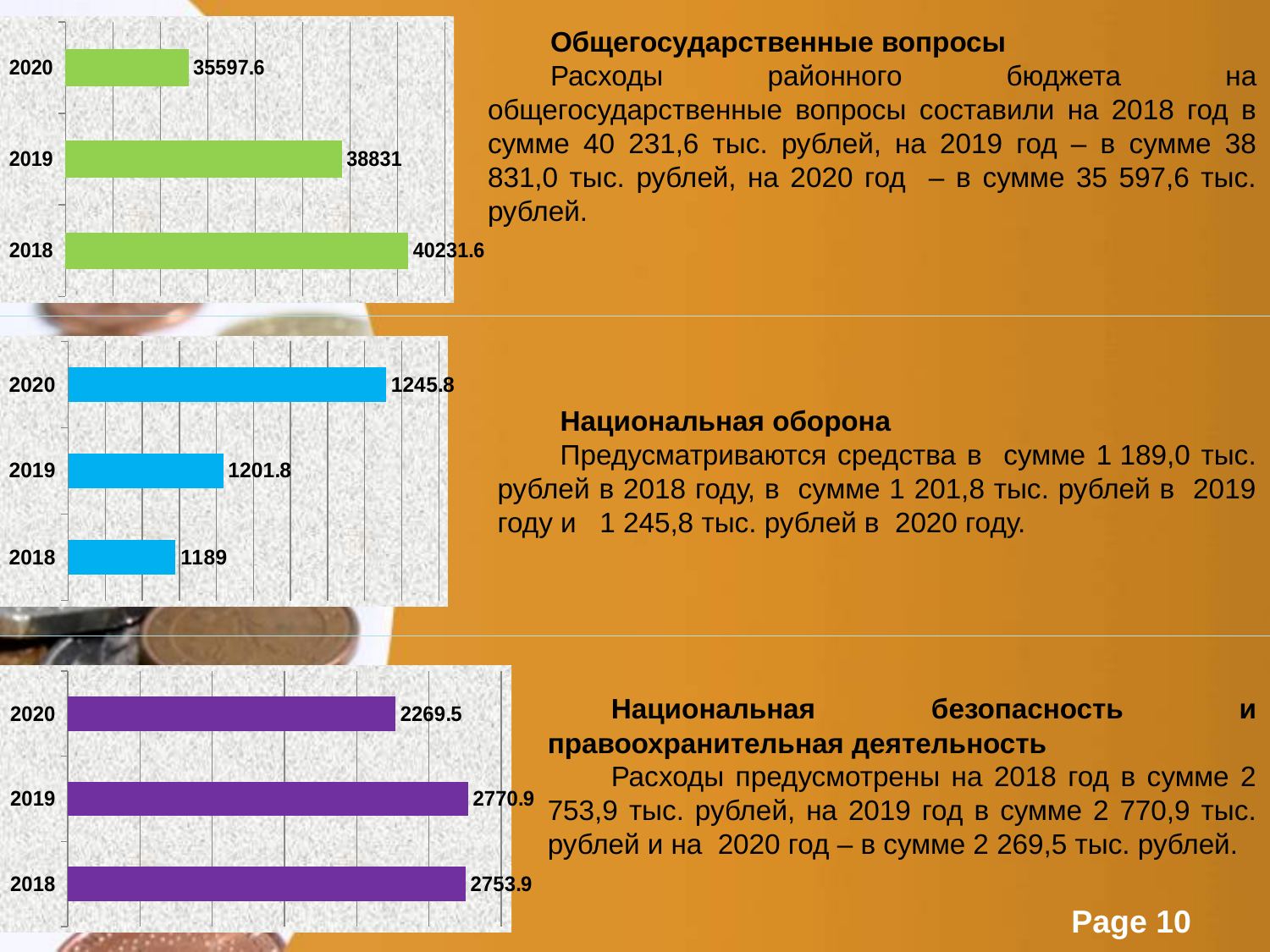

### Chart

| Category | Ряд 1 |
|---|---|
| 2018 | 40231.6 |
| 2019 | 38831.0 |
| 2020 | 35597.6 |
Общегосударственные вопросы
Расходы районного бюджета на общегосударственные вопросы составили на 2018 год в сумме 40 231,6 тыс. рублей, на 2019 год – в сумме 38 831,0 тыс. рублей, на 2020 год  – в сумме 35 597,6 тыс. рублей.

### Chart

| Category | Ряд 1 |
|---|---|
| 2018 | 1189.0 |
| 2019 | 1201.8 |
| 2020 | 1245.8 |
Национальная оборона
Предусматриваются средства в  сумме 1 189,0 тыс. рублей в 2018 году, в  сумме 1 201,8 тыс. рублей в  2019 году и   1 245,8 тыс. рублей в  2020 году.

### Chart

| Category | Ряд 1 |
|---|---|
| 2018 | 2753.9 |
| 2019 | 2770.9 |
| 2020 | 2269.5 |
Национальная безопасность и правоохранительная деятельность
Расходы предусмотрены на 2018 год в сумме 2 753,9 тыс. рублей, на 2019 год в сумме 2 770,9 тыс. рублей и на  2020 год – в сумме 2 269,5 тыс. рублей.